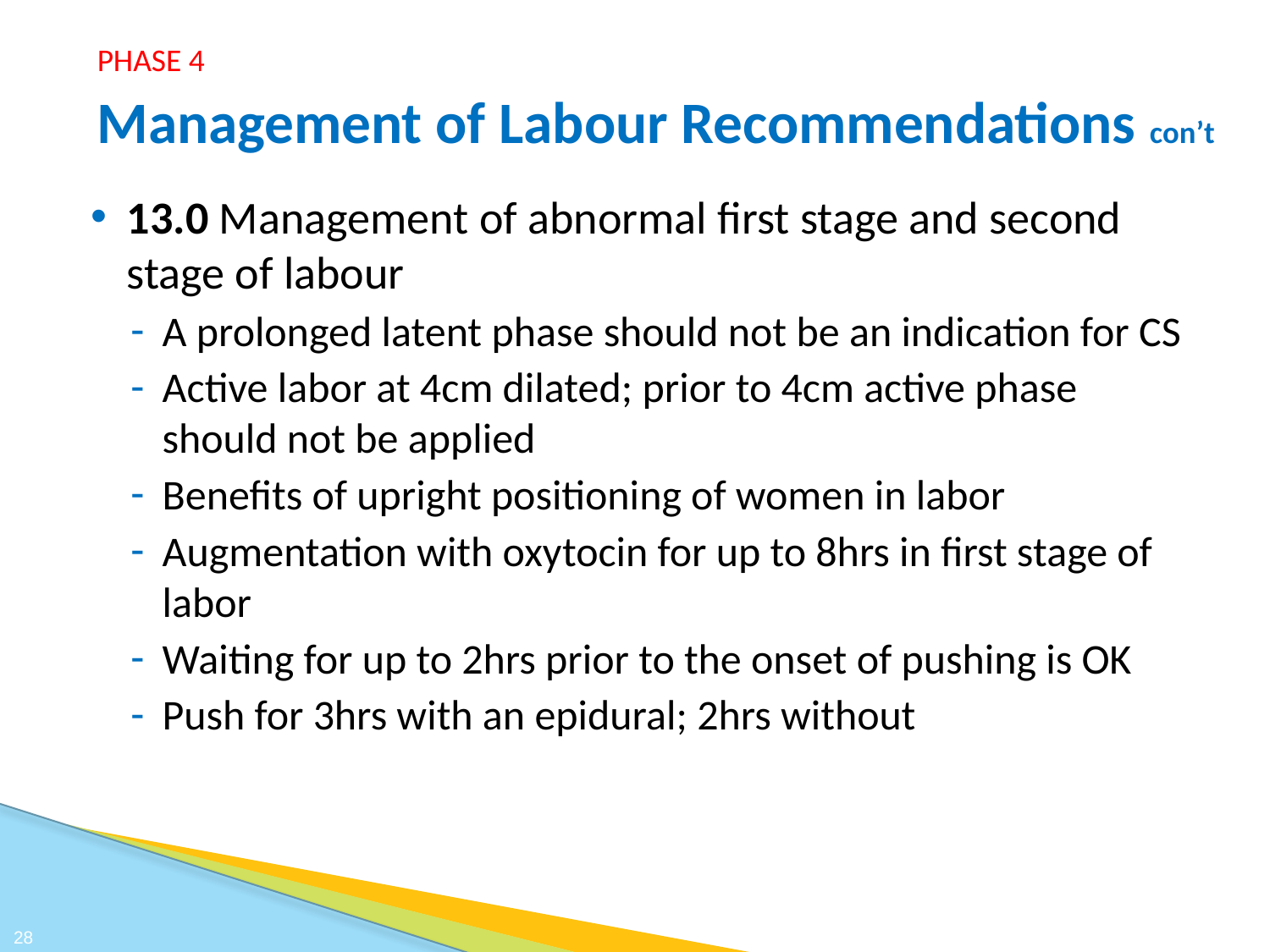

PHASE 4
Management of Labour Recommendations con’t
13.0 Management of abnormal first stage and second stage of labour
A prolonged latent phase should not be an indication for CS
Active labor at 4cm dilated; prior to 4cm active phase should not be applied
Benefits of upright positioning of women in labor
Augmentation with oxytocin for up to 8hrs in first stage of labor
Waiting for up to 2hrs prior to the onset of pushing is OK
Push for 3hrs with an epidural; 2hrs without

28